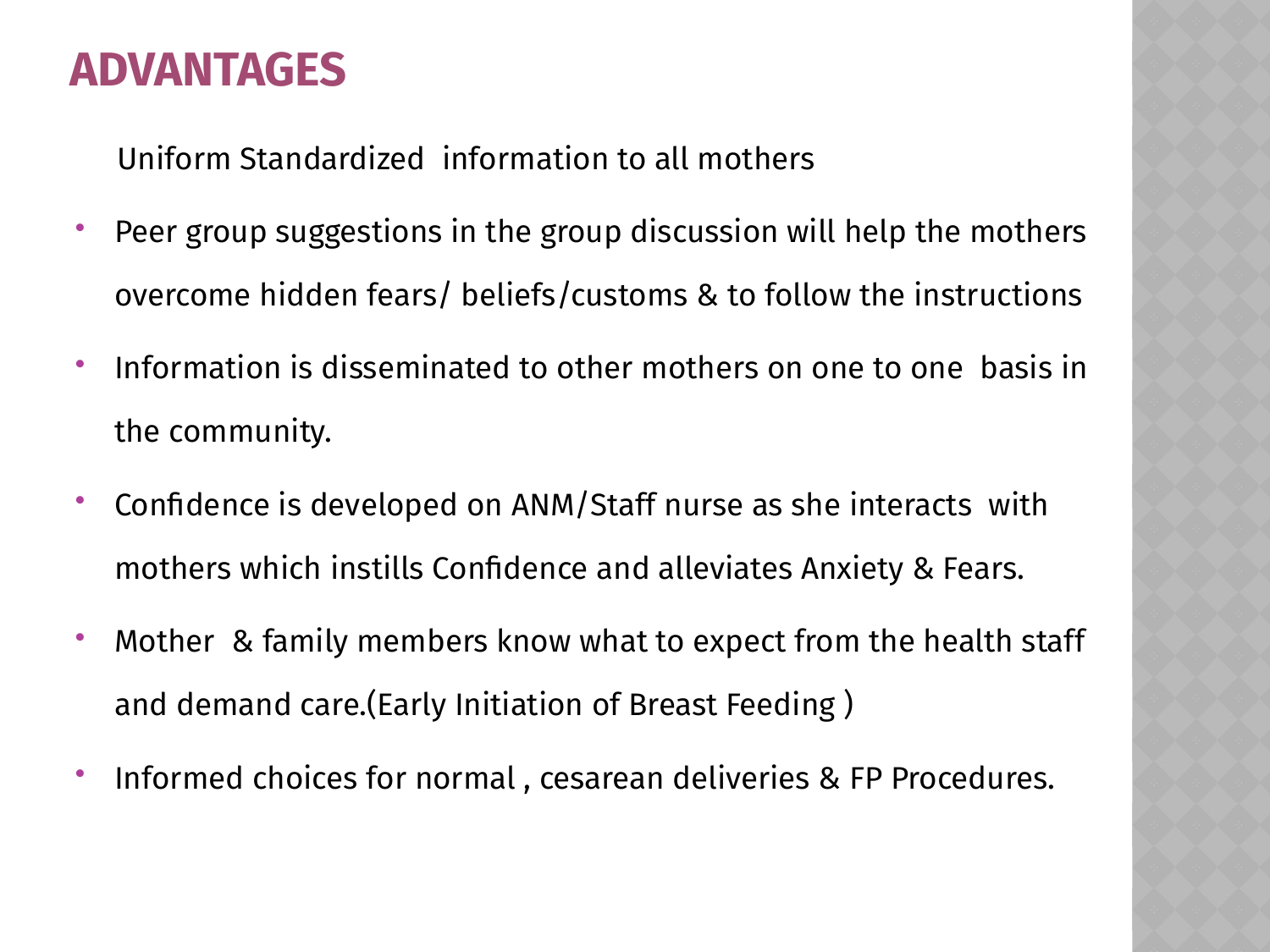

# Advantages
     Uniform Standardized  information to all mothers
Peer group suggestions in the group discussion will help the mothers overcome hidden fears/ beliefs/customs & to follow the instructions
Information is disseminated to other mothers on one to one  basis in the community.
Confidence is developed on ANM/Staff nurse as she interacts  with mothers which instills Confidence and alleviates Anxiety & Fears.
Mother  & family members know what to expect from the health staff and demand care.(Early Initiation of Breast Feeding )
Informed choices for normal , cesarean deliveries & FP Procedures.